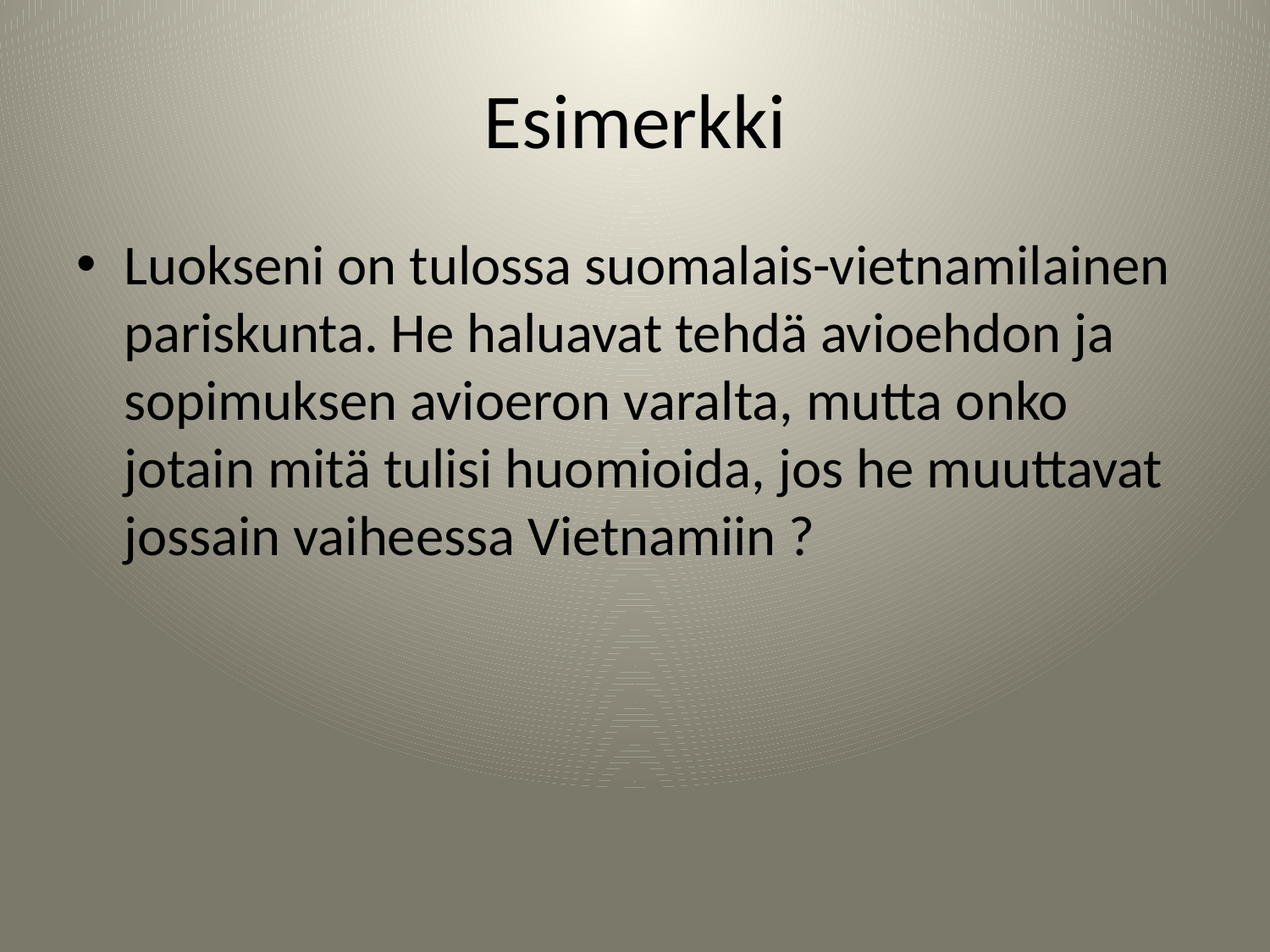

# Esimerkki
Luokseni on tulossa suomalais-vietnamilainen pariskunta. He haluavat tehdä avioehdon ja sopimuksen avioeron varalta, mutta onko jotain mitä tulisi huomioida, jos he muuttavat jossain vaiheessa Vietnamiin ?